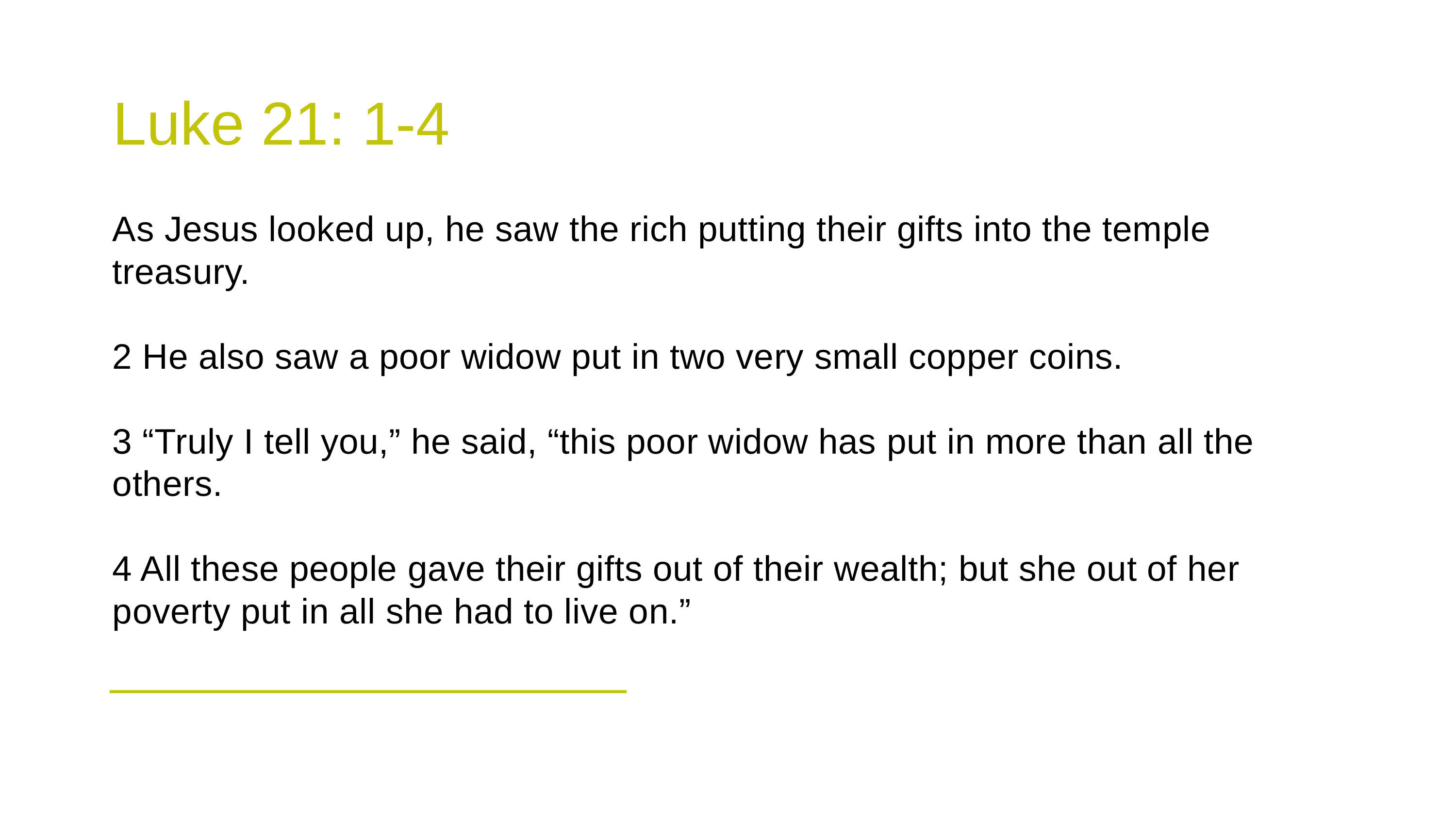

Luke 21: 1-4
As Jesus looked up, he saw the rich putting their gifts into the temple treasury.

2 He also saw a poor widow put in two very small copper coins.

3 “Truly I tell you,” he said, “this poor widow has put in more than all the others.

4 All these people gave their gifts out of their wealth; but she out of her poverty put in all she had to live on.”